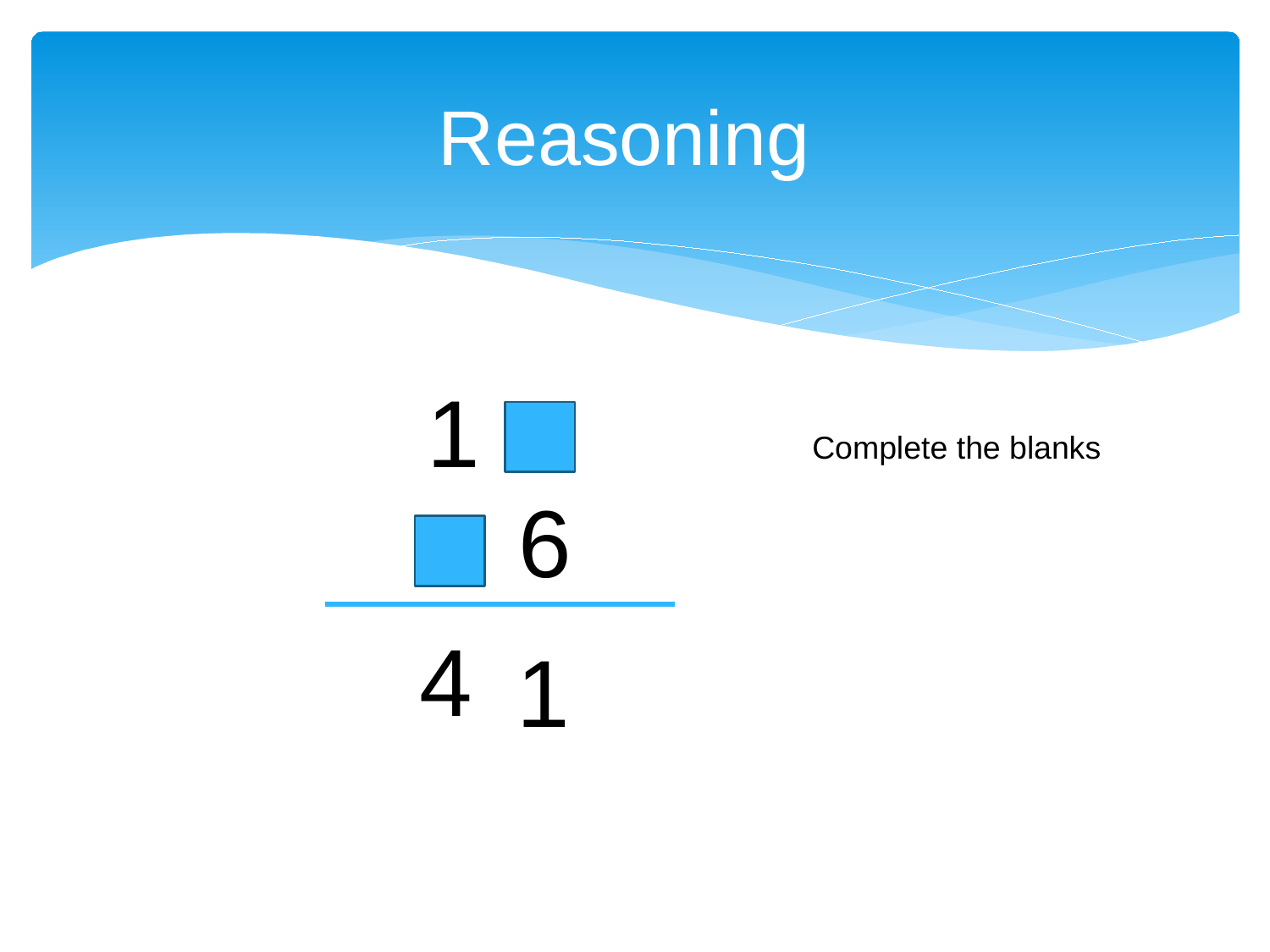

# Reasoning
1

Complete the blanks
6

4
1